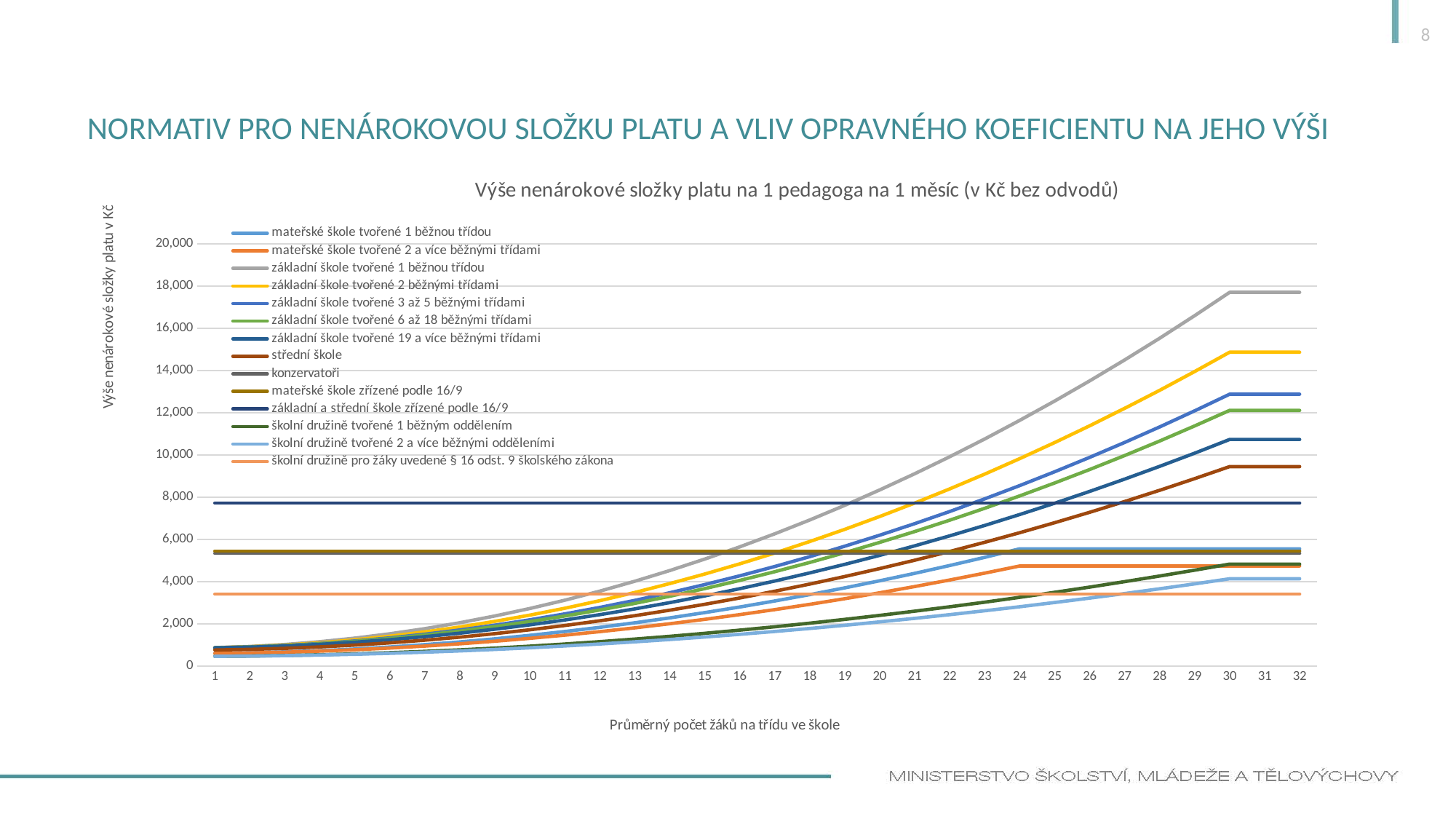

8
# Normativ pro nenárokovou složku platu a vliv opravného koeficientu na jeho výši

### Chart: Výše nenárokové složky platu na 1 pedagoga na 1 měsíc (v Kč bez odvodů)

| Category | mateřské škole tvořené 1 běžnou třídou | mateřské škole tvořené 2 a více běžnými třídami | základní škole tvořené 1 běžnou třídou | základní škole tvořené 2 běžnými třídami | základní škole tvořené 3 až 5 běžnými třídami | základní škole tvořené 6 až 18 běžnými třídami | základní škole tvořené 19 a více běžnými třídami | střední škole | konzervatoři | mateřské škole zřízené podle 16/9 | základní a střední škole zřízené podle 16/9 | školní družině tvořené 1 běžným oddělením | školní družině tvořené 2 a více běžnými odděleními | školní družině pro žáky uvedené § 16 odst. 9 školského zákona |
|---|---|---|---|---|---|---|---|---|---|---|---|---|---|---|
| 1 | 598.6139999999999 | 597.198 | 869.722 | 866.5733 | 864.3607000000001 | 863.5097 | 861.9779 | 758.6620999999999 | 5335.0 | 5448.0 | 7718.0 | 458.8578 | 458.08599999999996 | 3405.0 |
| 2 | 624.456 | 618.7919999999999 | 925.888 | 913.2932 | 904.4427999999999 | 901.0387999999999 | 894.9116 | 787.6484 | 5335.0 | 5448.0 | 7718.0 | 473.4312 | 470.344 | 3405.0 |
| 3 | 667.526 | 654.7819999999999 | 1019.4979999999999 | 991.1597 | 971.2463 | 963.5873 | 949.8011000000001 | 835.9589000000001 | 5335.0 | 5448.0 | 7718.0 | 497.72020000000003 | 490.774 | 3405.0 |
| 4 | 727.8240000000001 | 705.168 | 1150.552 | 1100.1728 | 1064.7712 | 1051.1552000000001 | 1026.6463999999999 | 903.5935999999999 | 5335.0 | 5448.0 | 7718.0 | 531.7248 | 519.376 | 3405.0 |
| 5 | 805.35 | 769.95 | 1319.05 | 1240.3325 | 1185.0175000000002 | 1163.7424999999998 | 1125.4475 | 990.5525 | 5335.0 | 5448.0 | 7718.0 | 575.445 | 556.1500000000001 | 3405.0 |
| 6 | 900.1039999999999 | 849.128 | 1524.992 | 1411.6388 | 1331.9851999999998 | 1301.3491999999999 | 1246.2043999999999 | 1096.8355999999999 | 5335.0 | 5448.0 | 7718.0 | 628.8808 | 601.0959999999999 | 3405.0 |
| 7 | 1012.086 | 942.7019999999999 | 1768.3780000000002 | 1614.0917 | 1505.6743 | 1463.9753 | 1388.9171 | 1222.4429 | 5335.0 | 5448.0 | 7718.0 | 692.0322 | 654.214 | 3405.0 |
| 8 | 1141.296 | 1050.672 | 2049.208 | 1847.6911999999998 | 1706.0847999999999 | 1651.6208 | 1553.5856 | 1367.3744000000002 | 5335.0 | 5448.0 | 7718.0 | 764.8992000000001 | 715.504 | 3405.0 |
| 9 | 1287.734 | 1173.038 | 2367.482 | 2112.4373000000005 | 1933.2167 | 1864.2857000000001 | 1740.2099 | 1531.6301 | 5335.0 | 5448.0 | 7718.0 | 847.4818 | 784.9659999999999 | 3405.0 |
| 10 | 1451.4 | 1309.8000000000002 | 2723.2 | 2408.33 | 2187.0699999999997 | 2101.97 | 1948.79 | 1715.21 | 5335.0 | 5448.0 | 7718.0 | 939.7800000000001 | 862.5999999999999 | 3405.0 |
| 11 | 1632.2939999999999 | 1460.9580000000003 | 3116.362 | 2735.3693000000003 | 2467.6447000000003 | 2364.6737 | 2179.3259000000003 | 1918.1141000000002 | 5335.0 | 5448.0 | 7718.0 | 1041.7938 | 948.406 | 3405.0 |
| 12 | 1830.416 | 1626.5120000000002 | 3546.9680000000003 | 3093.5552000000002 | 2774.9408 | 2652.3968 | 2431.8176 | 2140.3424 | 5335.0 | 5448.0 | 7718.0 | 1153.5232 | 1042.384 | 3405.0 |
| 13 | 2045.766 | 1806.4620000000002 | 4015.018 | 3482.8876999999998 | 3108.9583 | 2965.1393 | 2706.2651 | 2381.8949 | 5335.0 | 5448.0 | 7718.0 | 1274.9682 | 1144.5339999999999 | 3405.0 |
| 14 | 2278.344 | 2000.808 | 4520.512000000001 | 3903.3668000000002 | 3469.6971999999996 | 3302.9012 | 3002.6684 | 2642.7716 | 5335.0 | 5448.0 | 7718.0 | 1406.1288 | 1254.856 | 3405.0 |
| 15 | 2528.15 | 2209.55 | 5063.45 | 4354.9925 | 3857.1575 | 3665.6825 | 3321.0274999999997 | 2922.9725 | 5335.0 | 5448.0 | 7718.0 | 1547.005 | 1373.35 | 3405.0 |
| 16 | 2795.184 | 2432.6880000000006 | 5643.831999999999 | 4837.7648 | 4271.339199999999 | 4053.4831999999997 | 3661.3424000000005 | 3222.4976 | 5335.0 | 5448.0 | 7718.0 | 1697.5968 | 1500.0159999999998 | 3405.0 |
| 17 | 3079.4460000000004 | 2670.222 | 6261.657999999999 | 5351.6837 | 4712.242299999999 | 4466.3033 | 4023.6130999999996 | 3541.3468999999996 | 5335.0 | 5448.0 | 7718.0 | 1857.9042 | 1634.854 | 3405.0 |
| 18 | 3380.9359999999997 | 2922.152 | 6916.928 | 5896.7492 | 5179.8668 | 4904.1428000000005 | 4407.8396 | 3879.5204 | 5335.0 | 5448.0 | 7718.0 | 2027.9272 | 1777.8639999999998 | 3405.0 |
| 19 | 3699.654 | 3188.478 | 7609.642 | 6472.9613 | 5674.212699999999 | 5367.0017 | 4814.021900000001 | 4237.0181 | 5335.0 | 5448.0 | 7718.0 | 2207.6658 | 1929.0459999999998 | 3405.0 |
| 20 | 4035.6 | 3469.2000000000003 | 8339.8 | 7080.320000000001 | 6195.28 | 5854.88 | 5242.16 | 4613.84 | 5335.0 | 5448.0 | 7718.0 | 2397.12 | 2088.3999999999996 | 3405.0 |
| 21 | 4388.773999999999 | 3764.3180000000007 | 9107.402 | 7718.825300000001 | 6743.0687 | 6367.7777 | 5692.2539 | 5009.986099999999 | 5335.0 | 5448.0 | 7718.0 | 2596.2897999999996 | 2255.926 | 3405.0 |
| 22 | 4759.1759999999995 | 4073.8320000000003 | 9912.448 | 8388.477200000001 | 7317.5788 | 6905.694799999999 | 6164.3036 | 5425.4564 | 5335.0 | 5448.0 | 7718.0 | 2805.1752 | 2431.624 | 3405.0 |
| 23 | 5146.806 | 4397.742 | 10754.938 | 9089.2757 | 7918.810299999999 | 7468.631299999999 | 6658.3091 | 5860.2509 | 5335.0 | 5448.0 | 7718.0 | 3023.7762 | 2615.494 | 3405.0 |
| 24 | 5551.664 | 4736.048000000001 | 11634.872000000001 | 9821.220800000001 | 8546.7632 | 8056.5872 | 7174.2703999999985 | 6314.369599999999 | 5335.0 | 5448.0 | 7718.0 | 3252.0928 | 2807.5359999999996 | 3405.0 |
| 25 | 5551.664 | 4736.048000000001 | 12552.249999999998 | 10584.3125 | 9201.437499999998 | 8669.5625 | 7712.1875 | 6787.8125 | 5335.0 | 5448.0 | 7718.0 | 3490.1249999999995 | 3007.7499999999995 | 3405.0 |
| 26 | 5551.664 | 4736.048000000001 | 13507.071999999998 | 11378.550799999999 | 9882.8332 | 9307.5572 | 8272.0604 | 7280.5796 | 5335.0 | 5448.0 | 7718.0 | 3737.8728 | 3216.136 | 3405.0 |
| 27 | 5551.664 | 4736.048000000001 | 14499.338 | 12203.9357 | 10590.950299999999 | 9970.5713 | 8853.8891 | 7792.6709 | 5335.0 | 5448.0 | 7718.0 | 3995.3362 | 3432.694 | 3405.0 |
| 28 | 5551.664 | 4736.048000000001 | 15529.048 | 13060.4672 | 11325.7888 | 10658.6048 | 9457.6736 | 8324.0864 | 5335.0 | 5448.0 | 7718.0 | 4262.5152 | 3657.4240000000004 | 3405.0 |
| 29 | 5551.664 | 4736.048000000001 | 16596.201999999997 | 13948.145300000004 | 12087.3487 | 11371.6577 | 10083.4139 | 8874.8261 | 5335.0 | 5448.0 | 7718.0 | 4539.409799999999 | 3890.3259999999996 | 3405.0 |
| 30 | 5551.664 | 4736.048000000001 | 17700.8 | 14866.970000000001 | 12875.63 | 12109.73 | 10731.109999999999 | 9444.89 | 5335.0 | 5448.0 | 7718.0 | 4826.02 | 4131.4 | 3405.0 |
| 31 | 5551.664 | 4736.048000000001 | 17700.8 | 14866.970000000001 | 12875.63 | 12109.73 | 10731.109999999999 | 9444.89 | 5335.0 | 5448.0 | 7718.0 | 4826.02 | 4131.4 | 3405.0 |
| 32 | 5551.664 | 4736.048000000001 | 17700.8 | 14866.970000000001 | 12875.63 | 12109.73 | 10731.109999999999 | 9444.89 | 5335.0 | 5448.0 | 7718.0 | 4826.02 | 4131.4 | 3405.0 |